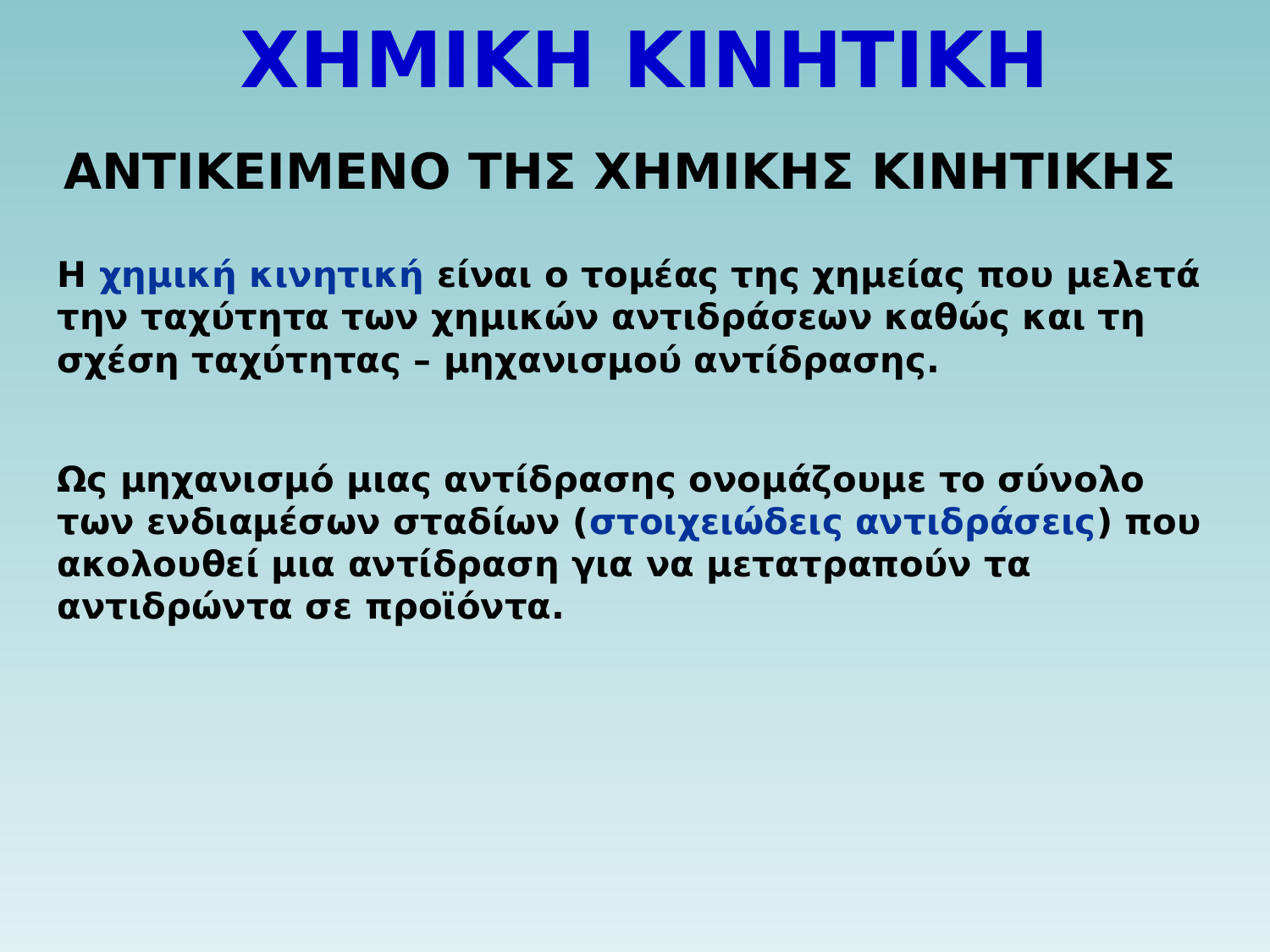

ΧΗΜΙΚΗ ΚΙΝΗΤΙΚΗ
ΑΝΤΙΚΕΙΜΕΝΟ ΤΗΣ ΧΗΜΙΚΗΣ ΚΙΝΗΤΙΚΗΣ
Η χημική κινητική είναι ο τομέας της χημείας που μελετά την ταχύτητα των χημικών αντιδράσεων καθώς και τη σχέση ταχύτητας – μηχανισμού αντίδρασης.

Ως μηχανισμό μιας αντίδρασης ονομάζουμε το σύνολο των ενδιαμέσων σταδίων (στοιχειώδεις αντιδράσεις) που ακολουθεί μια αντίδραση για να μετατραπούν τα αντιδρώντα σε προϊόντα.